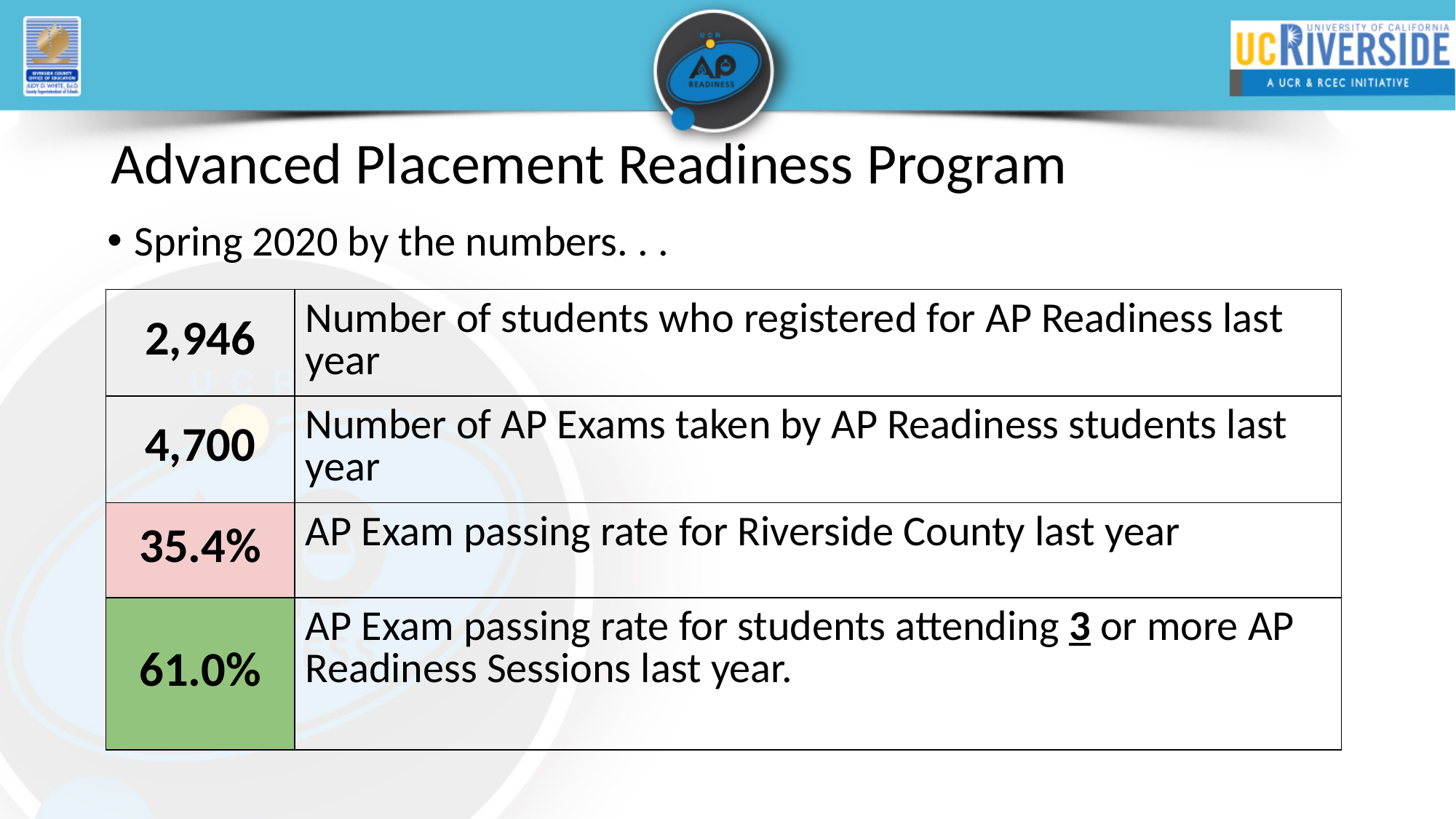

# Advanced Placement Readiness Program
Spring 2020 by the numbers. . .
| 2,946 | Number of students who registered for AP Readiness last year |
| --- | --- |
| 4,700 | Number of AP Exams taken by AP Readiness students last year |
| 35.4% | AP Exam passing rate for Riverside County last year |
| 61.0% | AP Exam passing rate for students attending 3 or more AP Readiness Sessions last year. |